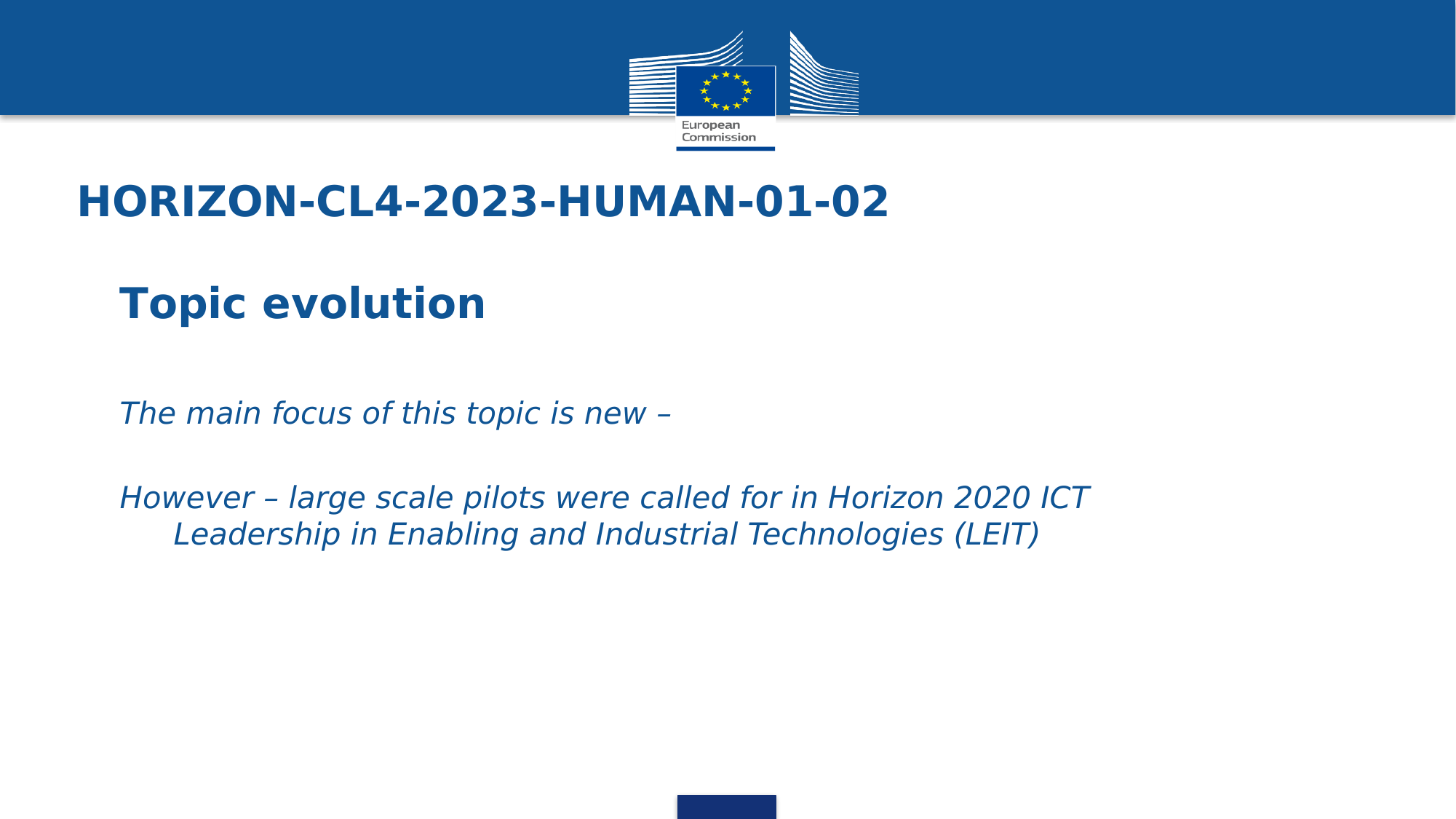

# HORIZON-CL4-2023-HUMAN-01-02 Topic evolution
The main focus of this topic is new –

However – large scale pilots were called for in Horizon 2020 ICT Leadership in Enabling and Industrial Technologies (LEIT)